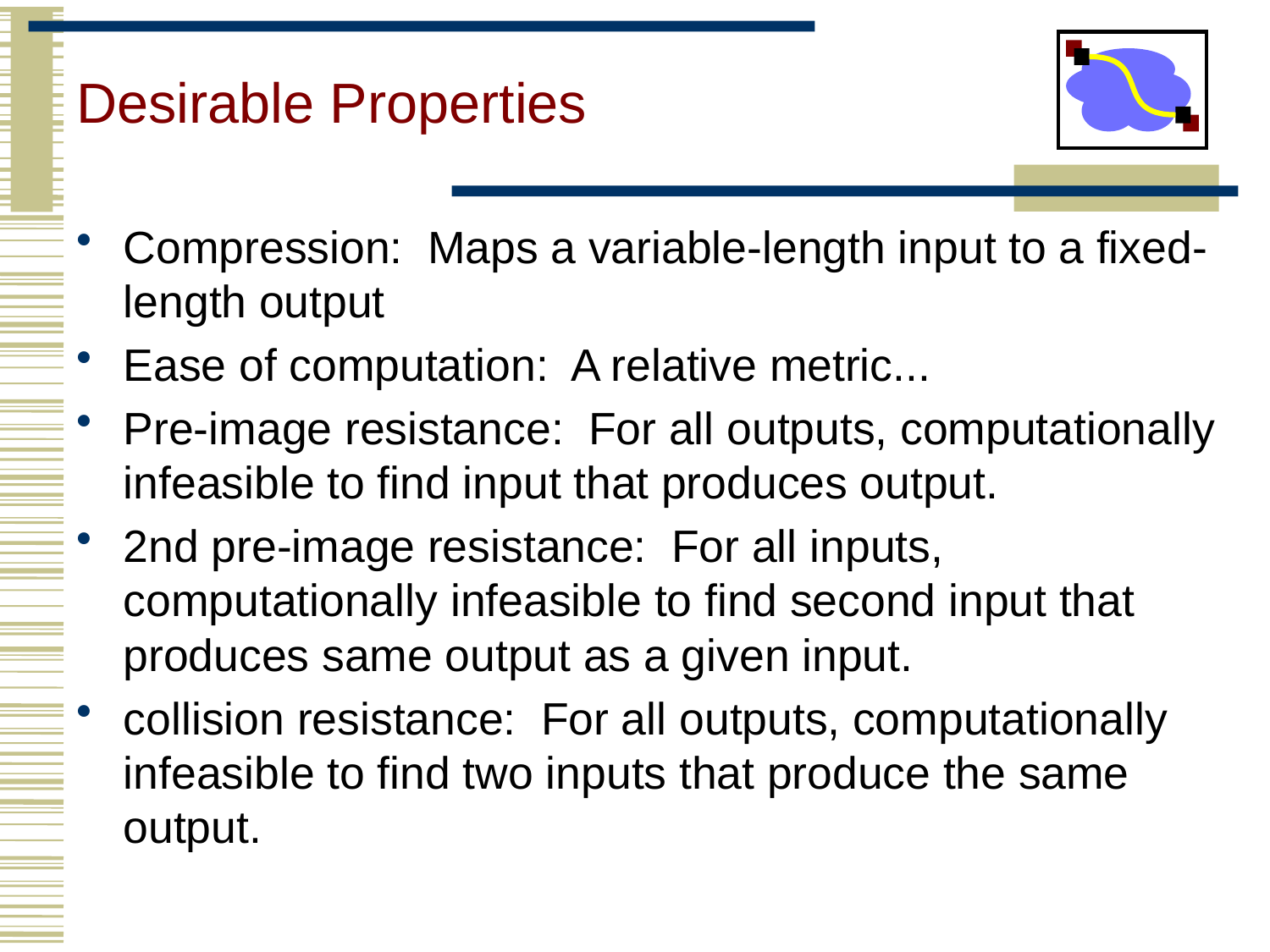

# Desirable Properties
Compression:  Maps a variable-length input to a fixed-length output
Ease of computation:  A relative metric...
Pre-image resistance:  For all outputs, computationally infeasible to find input that produces output.
2nd pre-image resistance:  For all inputs, computationally infeasible to find second input that produces same output as a given input.
collision resistance:  For all outputs, computationally infeasible to find two inputs that produce the same output.